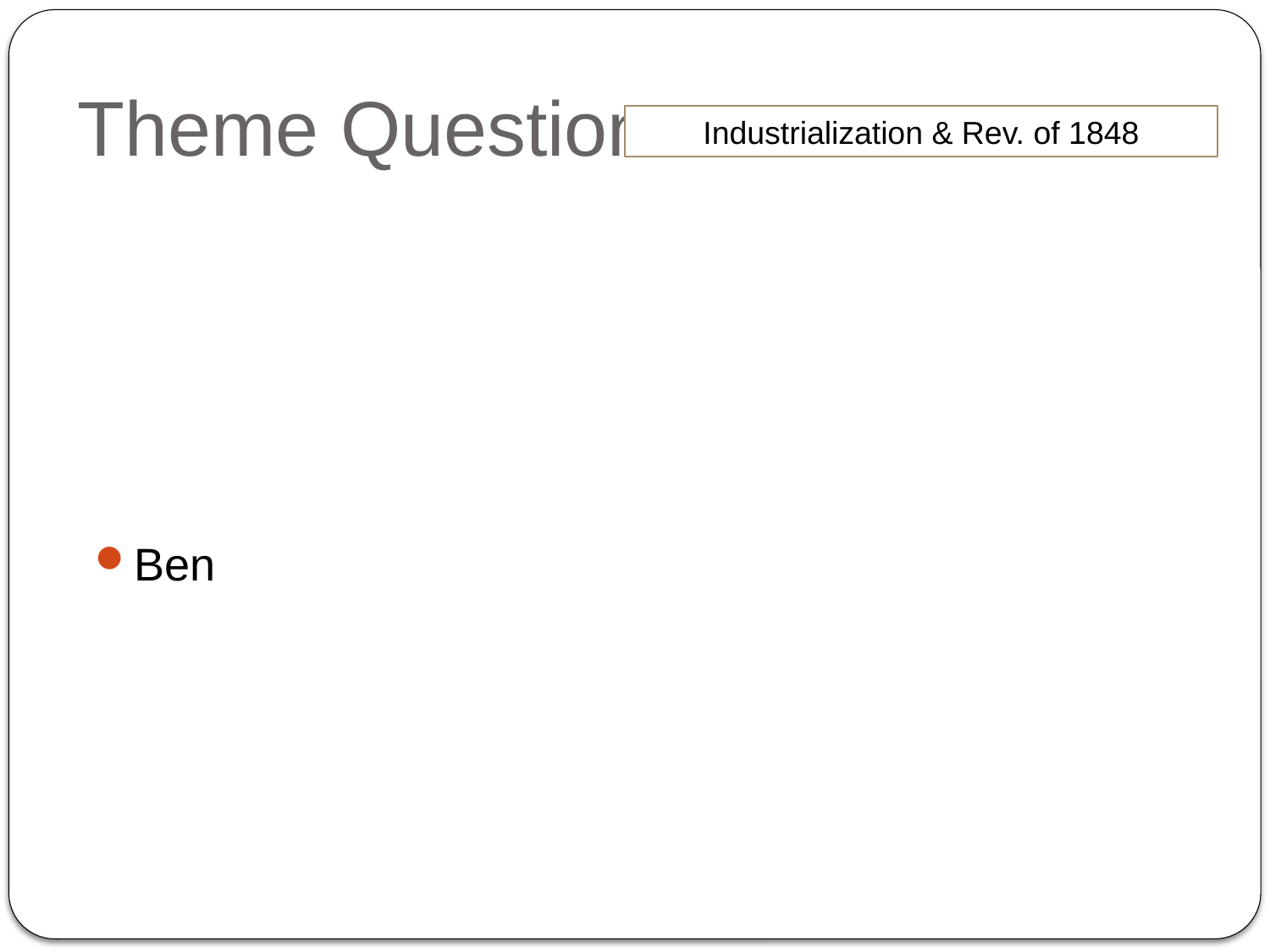

# Theme Question
Industrialization & Rev. of 1848
Ben